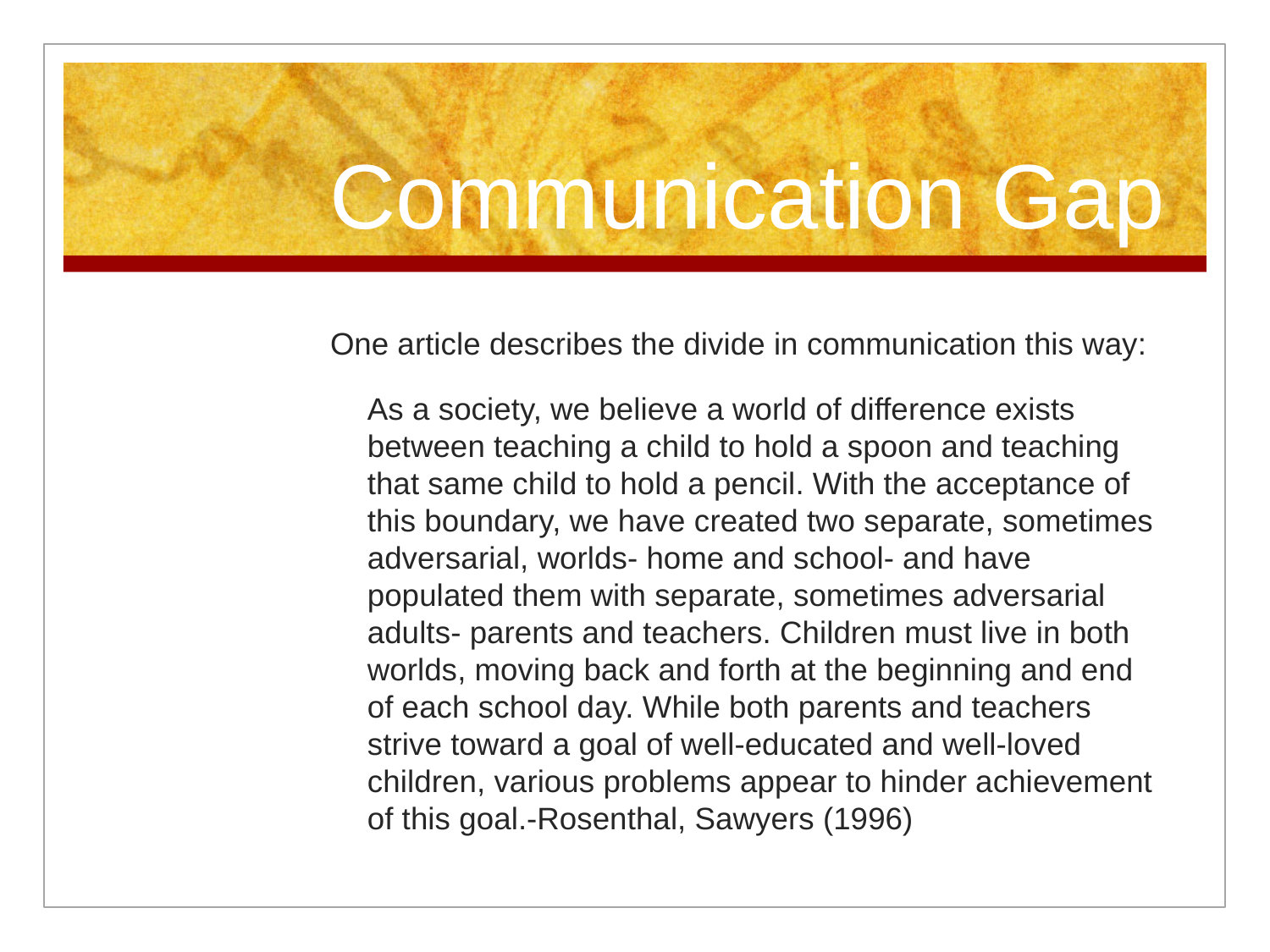

# Communication Gap
One article describes the divide in communication this way:
	As a society, we believe a world of difference exists between teaching a child to hold a spoon and teaching that same child to hold a pencil. With the acceptance of this boundary, we have created two separate, sometimes adversarial, worlds- home and school- and have populated them with separate, sometimes adversarial adults- parents and teachers. Children must live in both worlds, moving back and forth at the beginning and end of each school day. While both parents and teachers strive toward a goal of well-educated and well-loved children, various problems appear to hinder achievement of this goal.-Rosenthal, Sawyers (1996)